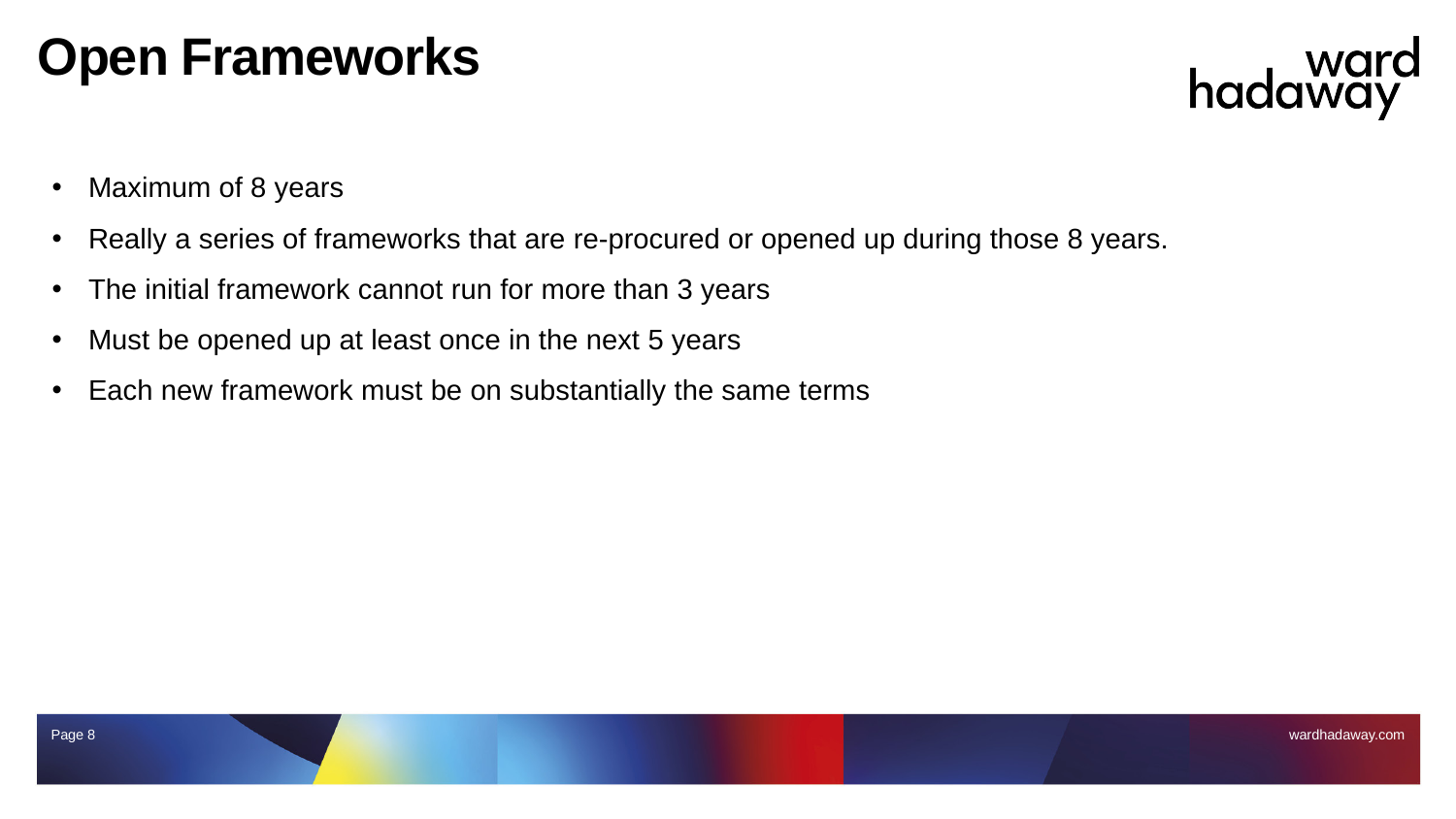

# Open Frameworks
Maximum of 8 years
Really a series of frameworks that are re-procured or opened up during those 8 years.
The initial framework cannot run for more than 3 years
Must be opened up at least once in the next 5 years
Each new framework must be on substantially the same terms
Page 8